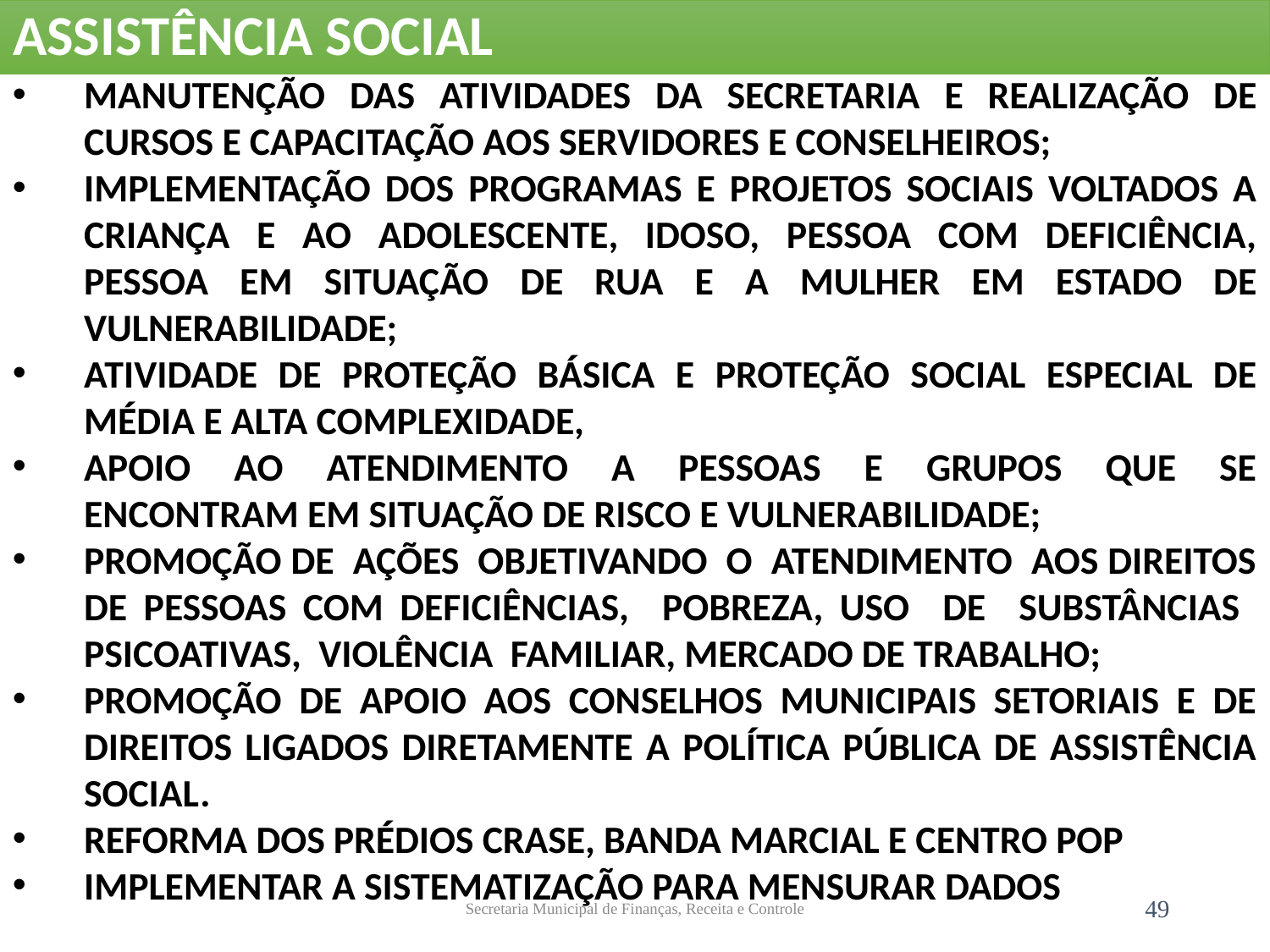

Ações:

ASSISTÊNCIA SOCIAL
MANUTENÇÃO DAS ATIVIDADES DA SECRETARIA E REALIZAÇÃO DE CURSOS E CAPACITAÇÃO AOS SERVIDORES E CONSELHEIROS;
IMPLEMENTAÇÃO DOS PROGRAMAS E PROJETOS SOCIAIS VOLTADOS A CRIANÇA E AO ADOLESCENTE, IDOSO, PESSOA COM DEFICIÊNCIA, PESSOA EM SITUAÇÃO DE RUA E A MULHER EM ESTADO DE VULNERABILIDADE;
ATIVIDADE DE PROTEÇÃO BÁSICA E PROTEÇÃO SOCIAL ESPECIAL DE MÉDIA E ALTA COMPLEXIDADE,
APOIO  AO  ATENDIMENTO  A  PESSOAS  E  GRUPOS  QUE  SE ENCONTRAM EM SITUAÇÃO DE RISCO E VULNERABILIDADE;
PROMOÇÃO DE  AÇÕES  OBJETIVANDO  O  ATENDIMENTO  AOS DIREITOS DE PESSOAS COM DEFICIÊNCIAS,  POBREZA, USO  DE  SUBSTÂNCIAS  PSICOATIVAS,  VIOLÊNCIA  FAMILIAR, MERCADO DE TRABALHO;
PROMOÇÃO DE APOIO AOS CONSELHOS MUNICIPAIS SETORIAIS E DE DIREITOS LIGADOS DIRETAMENTE A POLÍTICA PÚBLICA DE ASSISTÊNCIA SOCIAL.
REFORMA DOS PRÉDIOS CRASE, BANDA MARCIAL E CENTRO POP
IMPLEMENTAR A SISTEMATIZAÇÃO PARA MENSURAR DADOS
Secretaria Municipal de Finanças, Receita e Controle
49